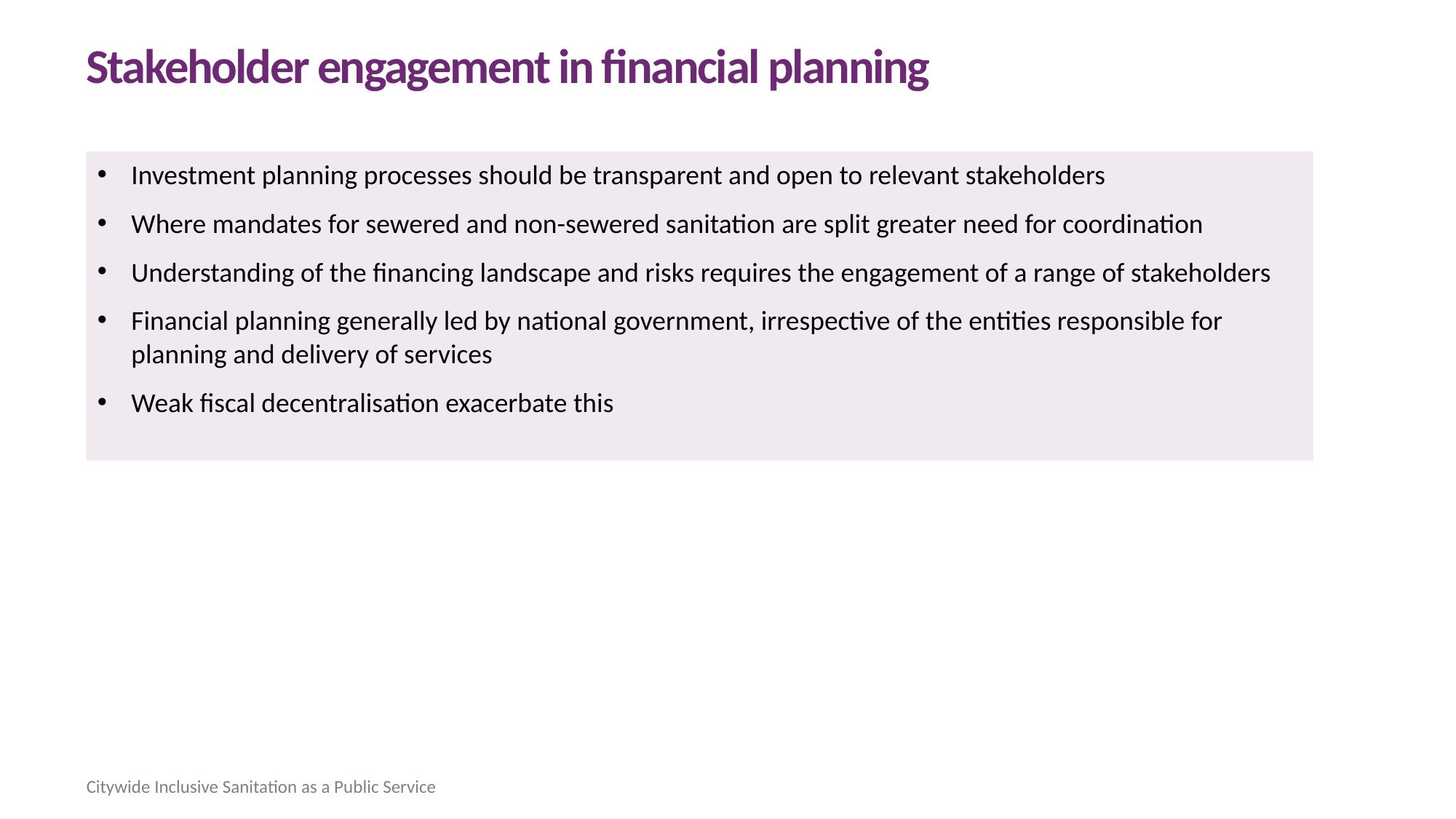

Stakeholder engagement in financial planning
Investment planning processes should be transparent and open to relevant stakeholders
Where mandates for sewered and non-sewered sanitation are split greater need for coordination
Understanding of the financing landscape and risks requires the engagement of a range of stakeholders
Financial planning generally led by national government, irrespective of the entities responsible for planning and delivery of services
Weak fiscal decentralisation exacerbate this